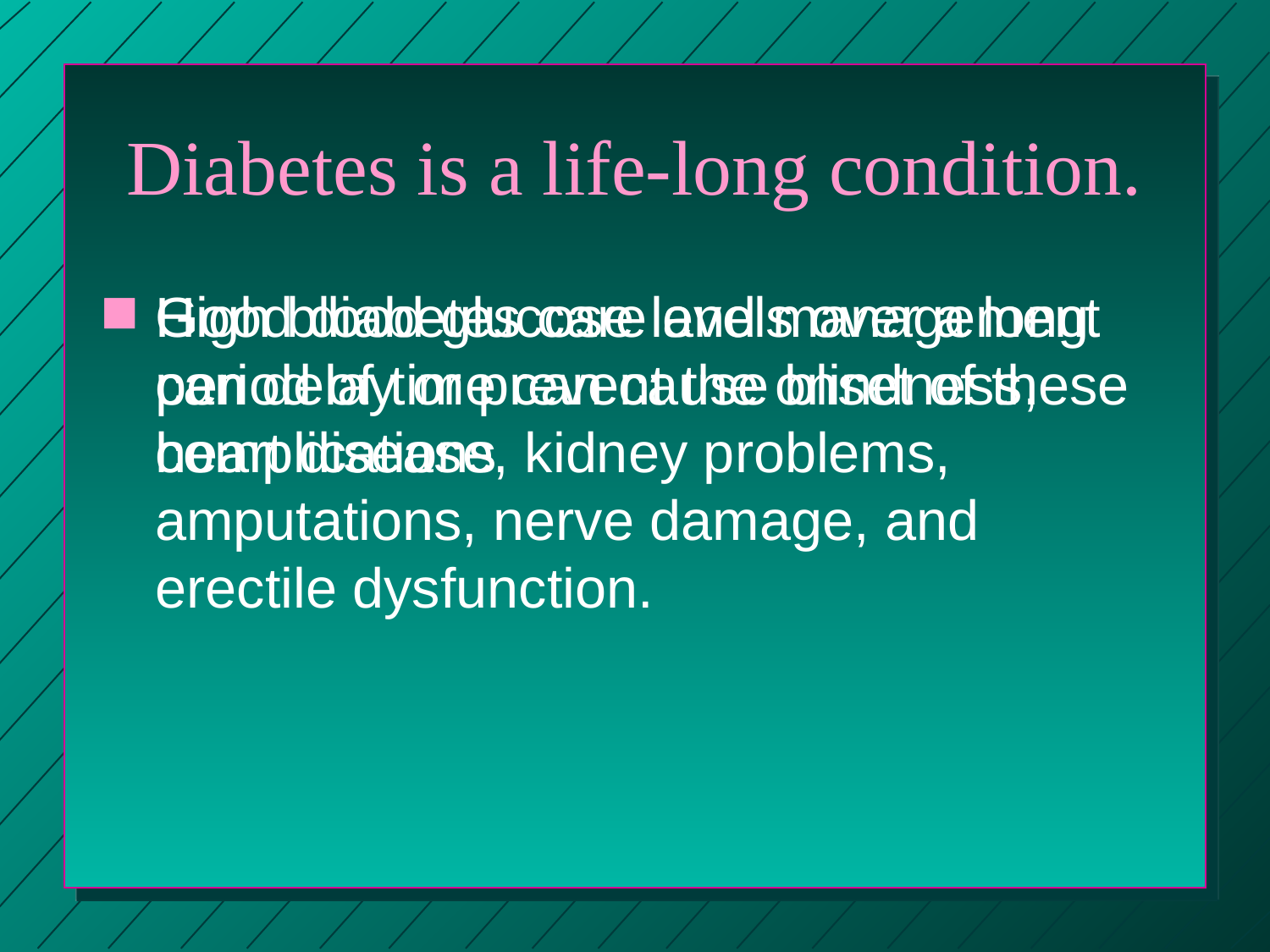

# Diabetes is a life-long condition.
High blood glucose levels over a long period of time can cause blindness, heart disease, kidney problems, amputations, nerve damage, and erectile dysfunction.

Good diabetes care and management can delay or prevent the onset of these complications